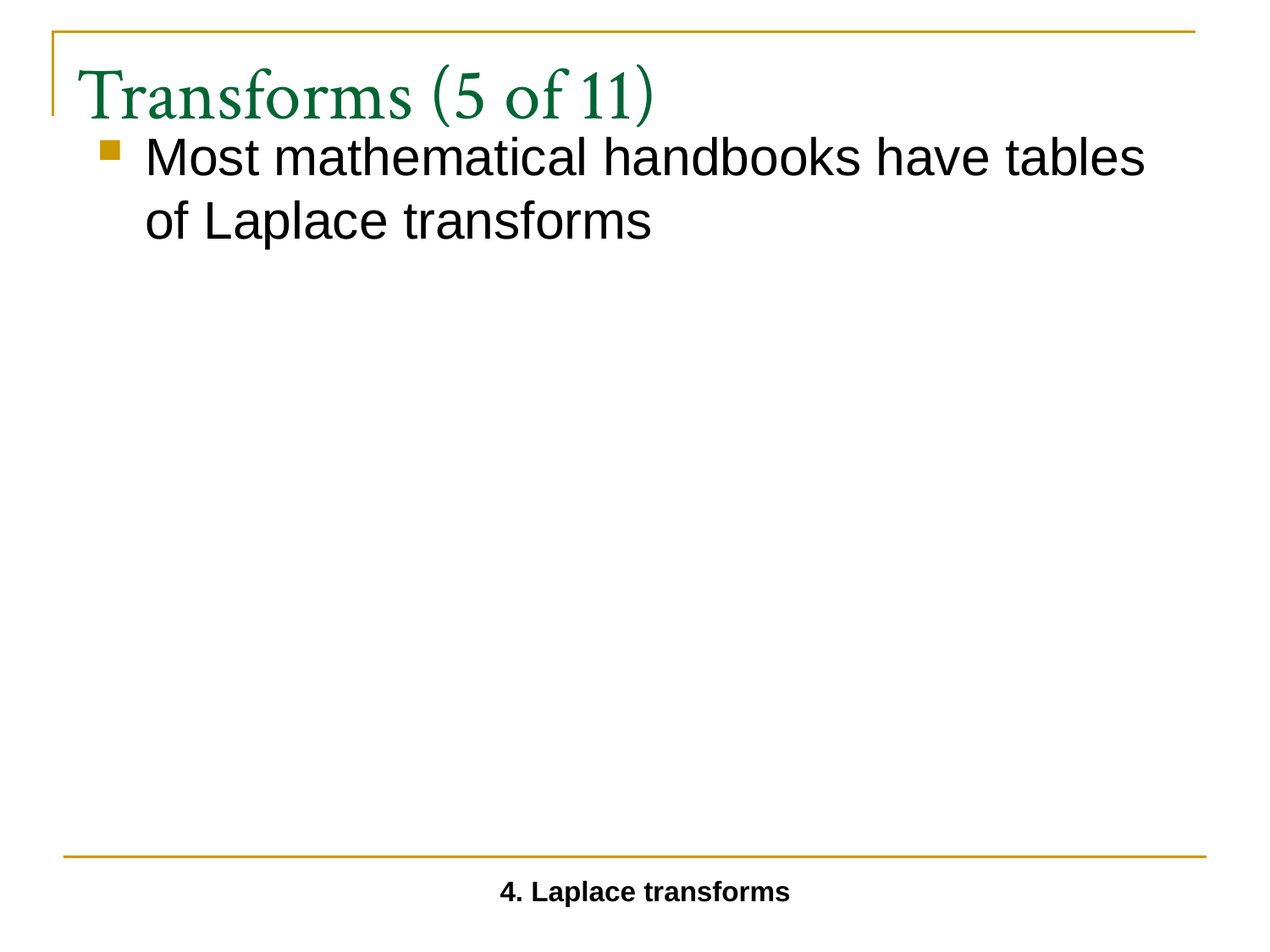

# Transforms (5 of 11)
Most mathematical handbooks have tables of Laplace transforms
4. Laplace transforms